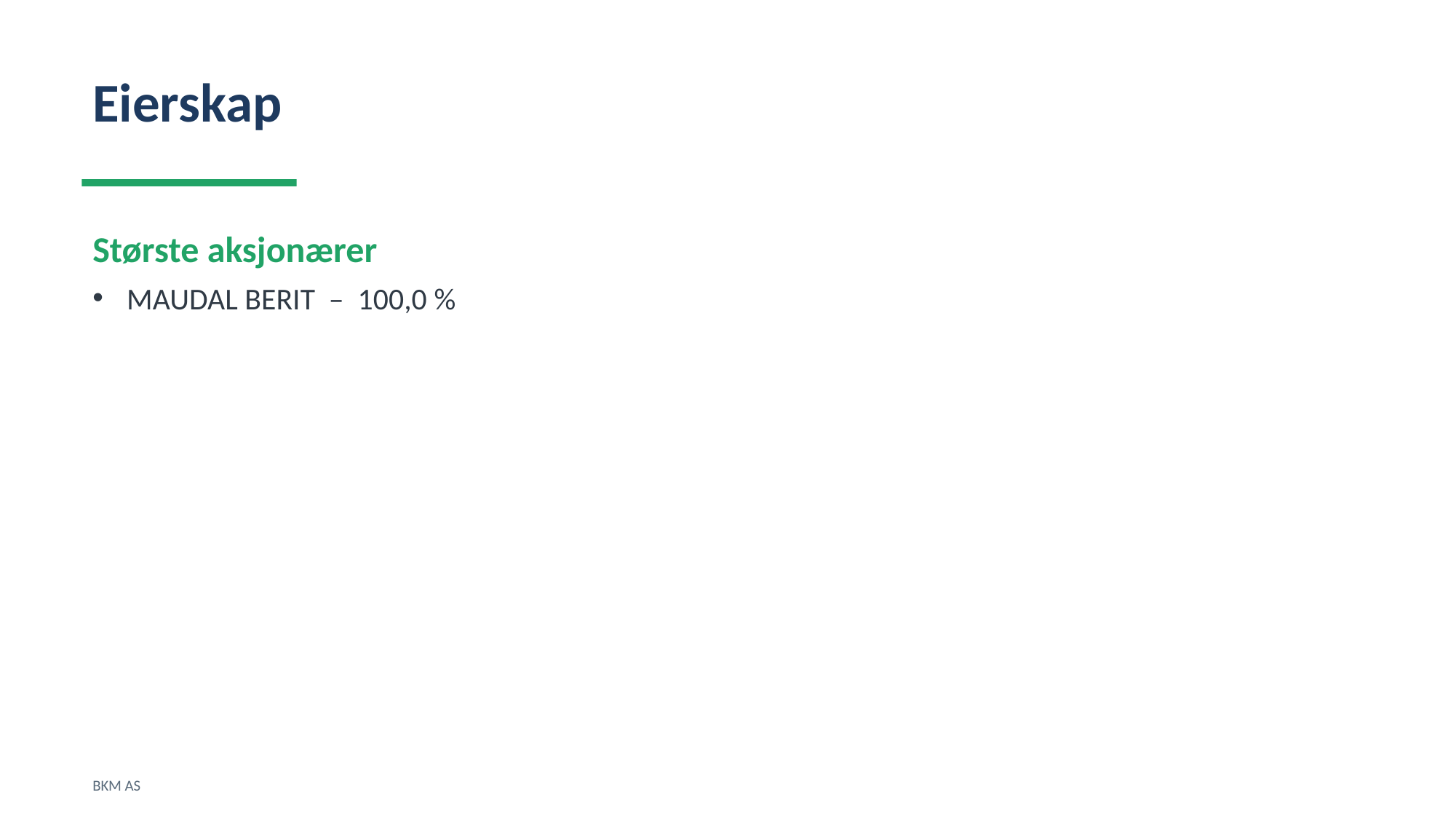

Eierskap

Største aksjonærer
MAUDAL BERIT  –  100,0 %
BKM AS